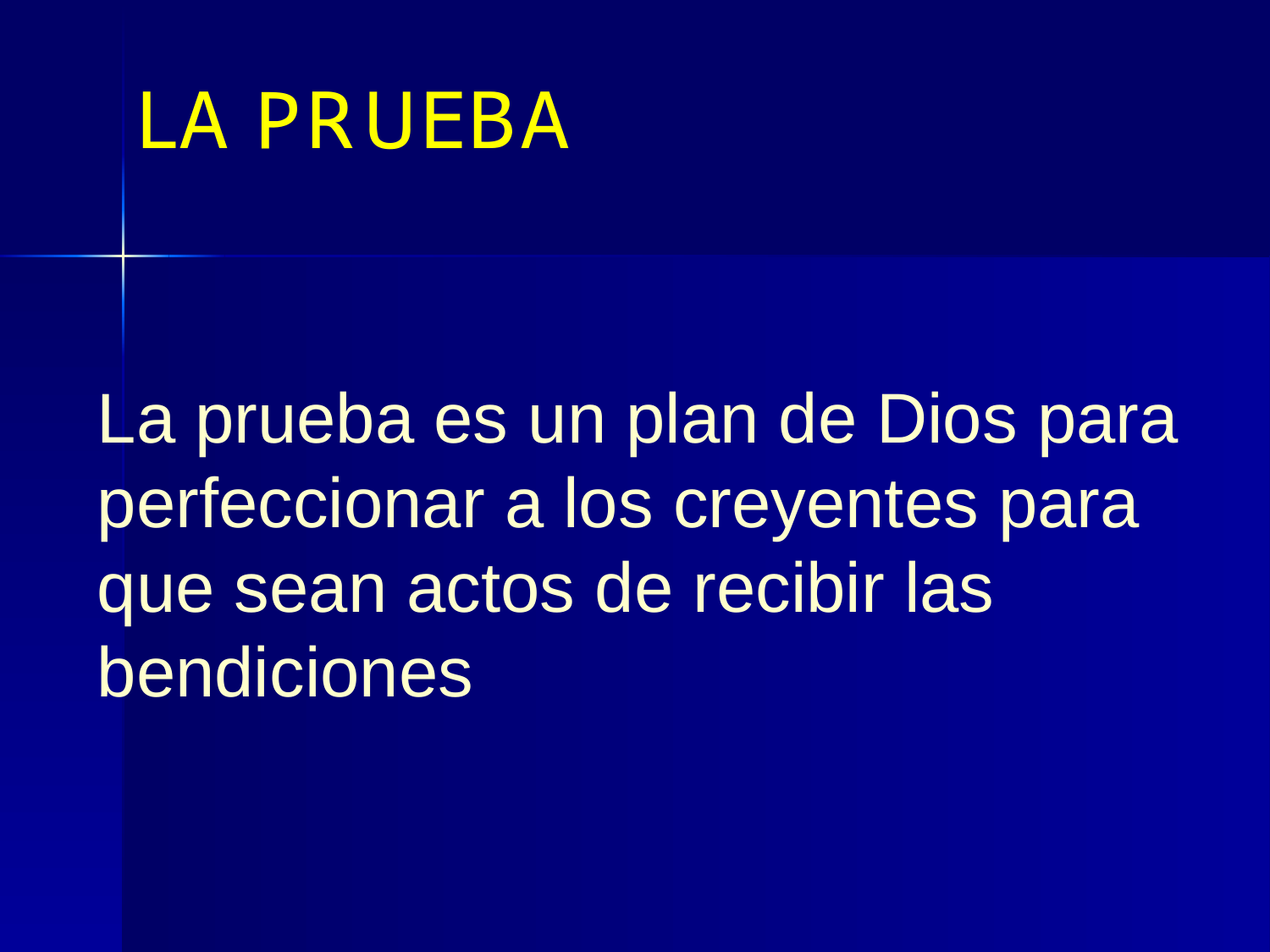

# LA PRUEBA
La prueba es un plan de Dios para perfeccionar a los creyentes para que sean actos de recibir las bendiciones